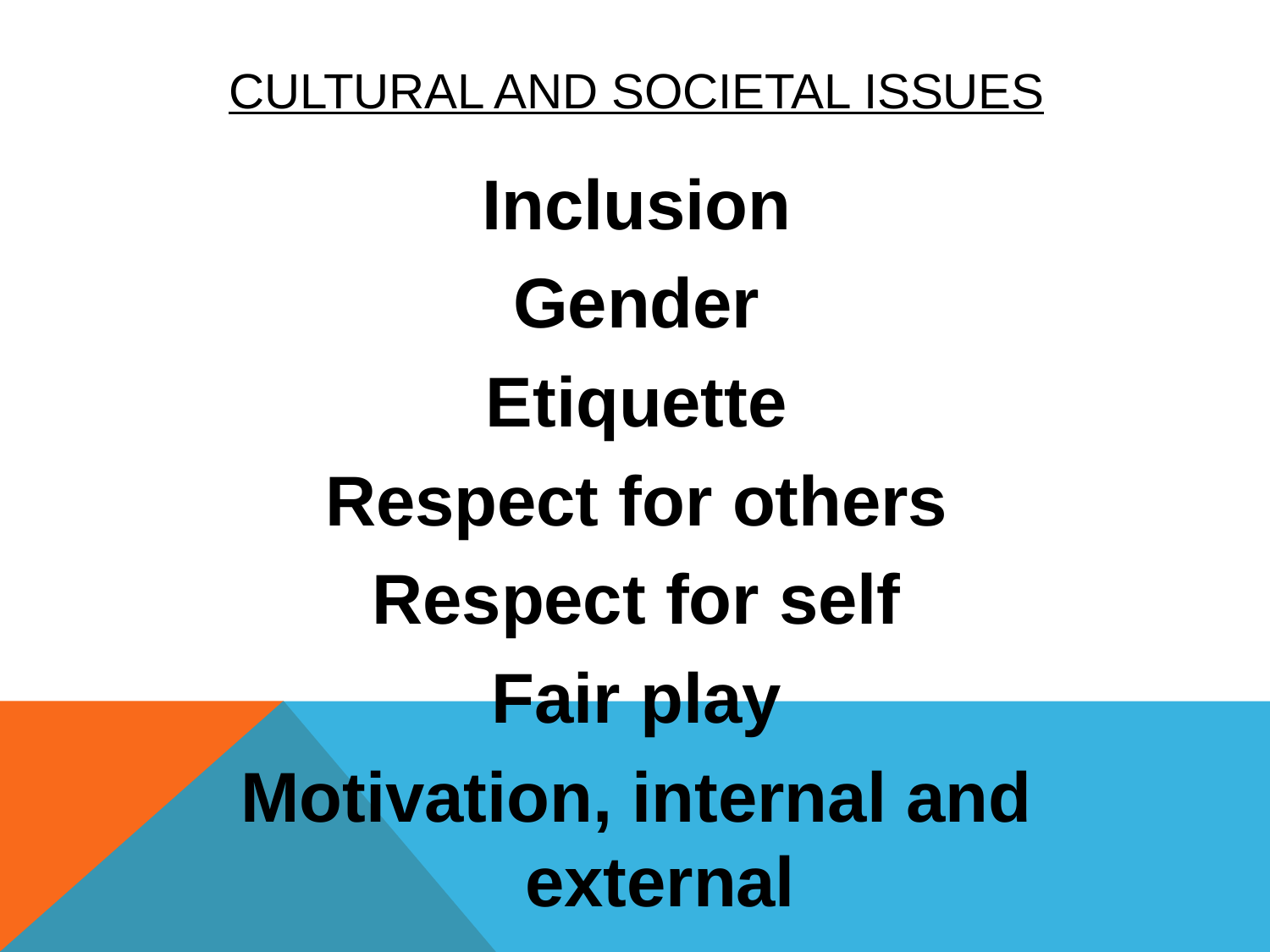

# Cultural and Societal Issues
Inclusion
Gender
Etiquette
Respect for others
Respect for self
Fair play
Motivation, internal and external